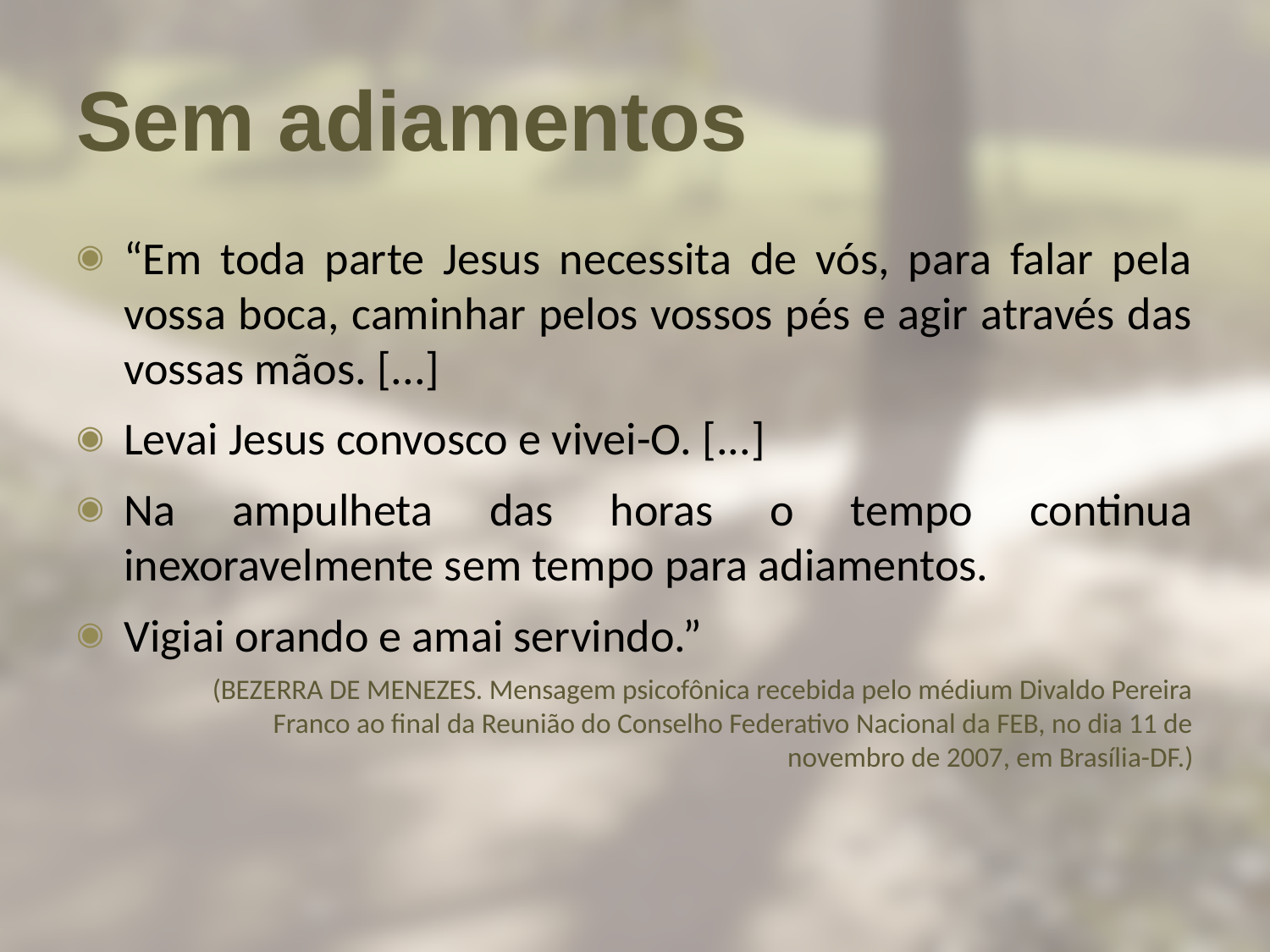

# Sem adiamentos
“Em toda parte Jesus necessita de vós, para falar pela vossa boca, caminhar pelos vossos pés e agir através das vossas mãos. [...]
Levai Jesus convosco e vivei-O. [...]
Na ampulheta das horas o tempo continua inexoravelmente sem tempo para adiamentos.
Vigiai orando e amai servindo.”
(BEZERRA DE MENEZES. Mensagem psicofônica recebida pelo médium Divaldo Pereira Franco ao final da Reunião do Conselho Federativo Nacional da FEB, no dia 11 de novembro de 2007, em Brasília-DF.)